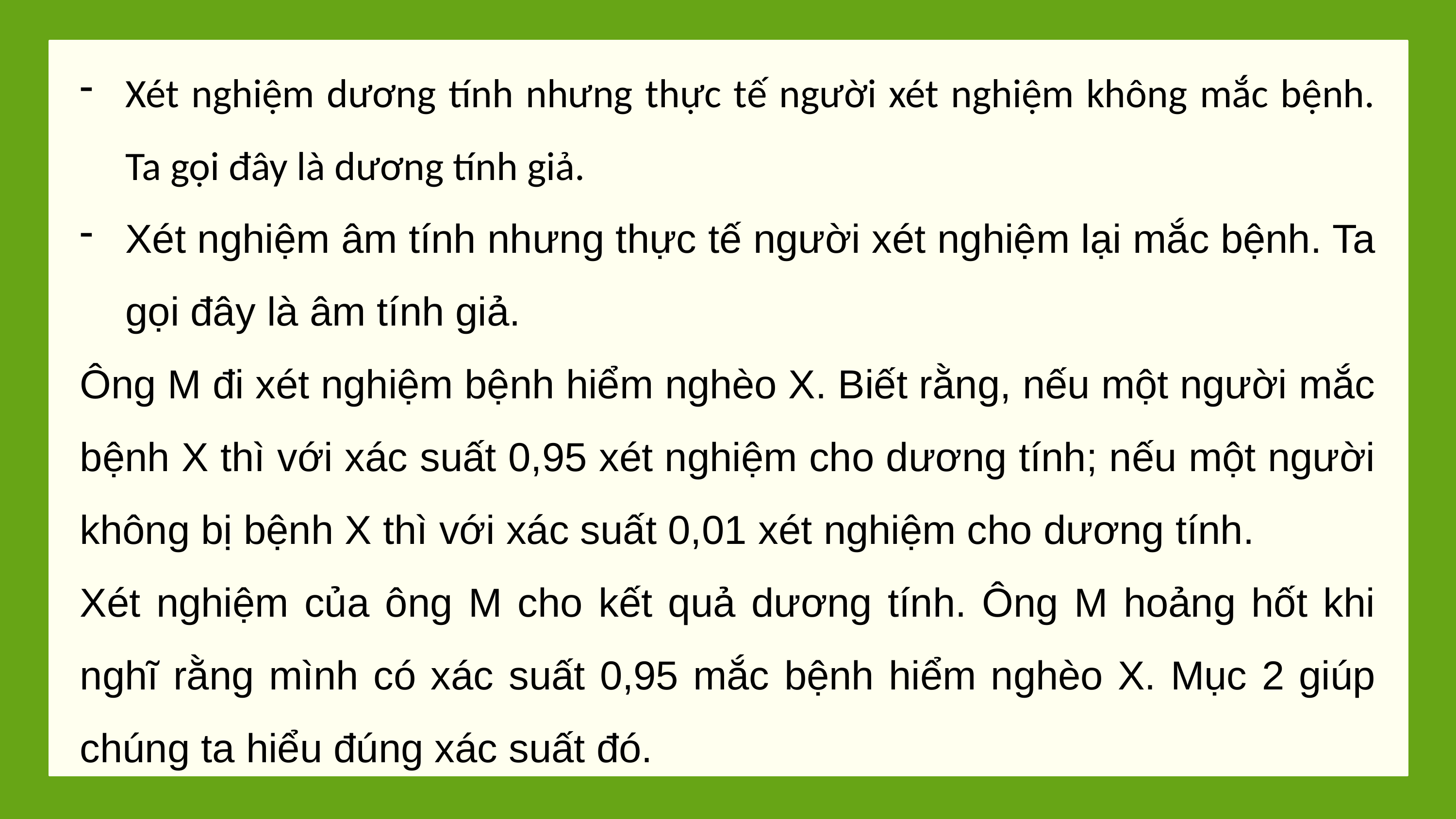

Xét nghiệm dương tính nhưng thực tế người xét nghiệm không mắc bệnh. Ta gọi đây là dương tính giả.
Xét nghiệm âm tính nhưng thực tế người xét nghiệm lại mắc bệnh. Ta gọi đây là âm tính giả.
Ông M đi xét nghiệm bệnh hiểm nghèo X. Biết rằng, nếu một người mắc bệnh X thì với xác suất 0,95 xét nghiệm cho dương tính; nếu một người không bị bệnh X thì với xác suất 0,01 xét nghiệm cho dương tính.
Xét nghiệm của ông M cho kết quả dương tính. Ông M hoảng hốt khi nghĩ rằng mình có xác suất 0,95 mắc bệnh hiểm nghèo X. Mục 2 giúp chúng ta hiểu đúng xác suất đó.